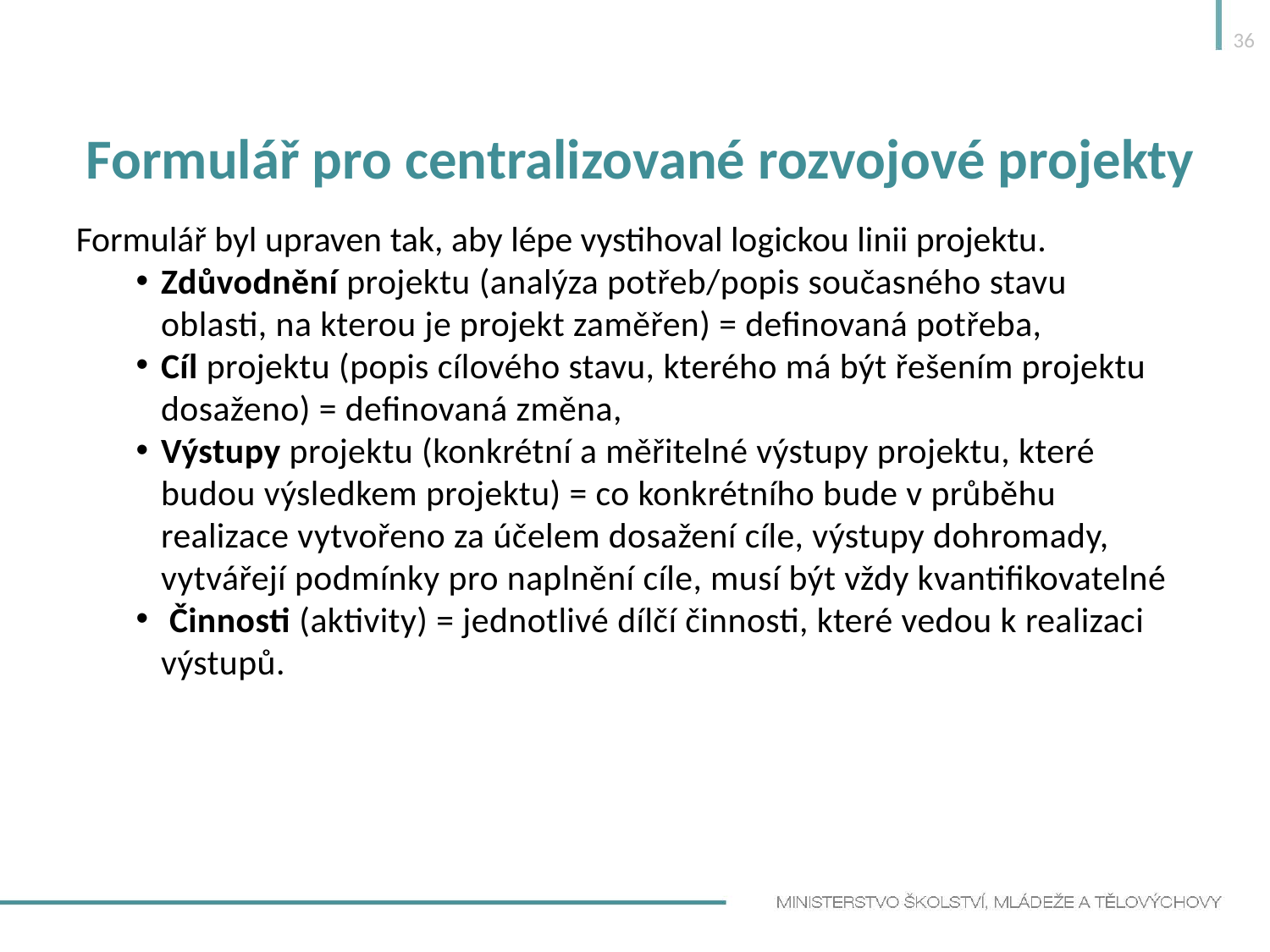

36
# Formulář pro centralizované rozvojové projekty
Formulář byl upraven tak, aby lépe vystihoval logickou linii projektu.
Zdůvodnění projektu (analýza potřeb/popis současného stavu oblasti, na kterou je projekt zaměřen) = definovaná potřeba,
Cíl projektu (popis cílového stavu, kterého má být řešením projektu dosaženo) = definovaná změna,
Výstupy projektu (konkrétní a měřitelné výstupy projektu, které budou výsledkem projektu) = co konkrétního bude v průběhu realizace vytvořeno za účelem dosažení cíle, výstupy dohromady, vytvářejí podmínky pro naplnění cíle, musí být vždy kvantifikovatelné
 Činnosti (aktivity) = jednotlivé dílčí činnosti, které vedou k realizaci výstupů.